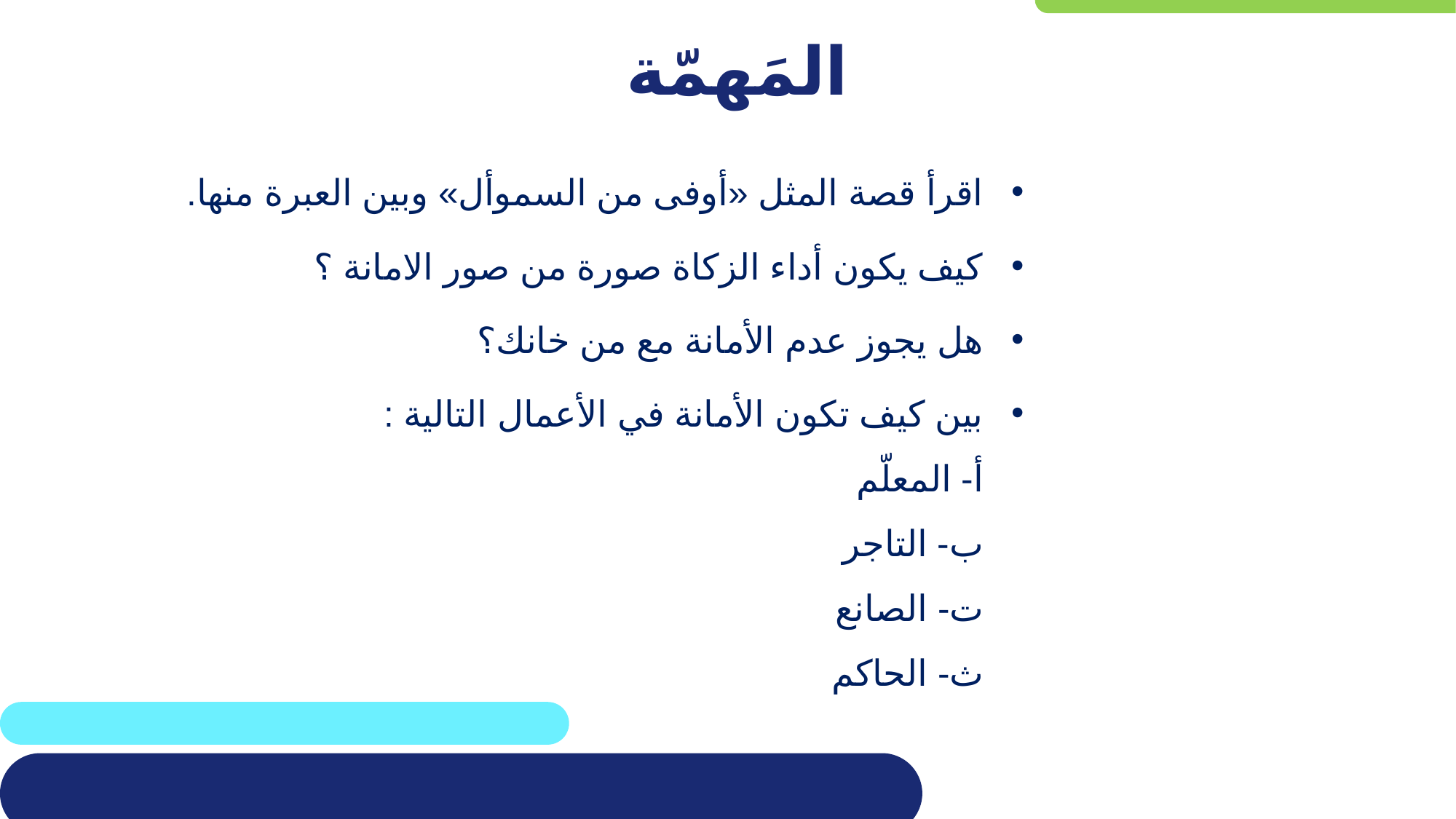

# المَهمّة
اقرأ قصة المثل «أوفى من السموأل» وبين العبرة منها.
كيف يكون أداء الزكاة صورة من صور الامانة ؟
هل يجوز عدم الأمانة مع من خانك؟
بين كيف تكون الأمانة في الأعمال التالية :
أ- المعلّم
ب- التاجر
ت- الصانع
ث- الحاكم